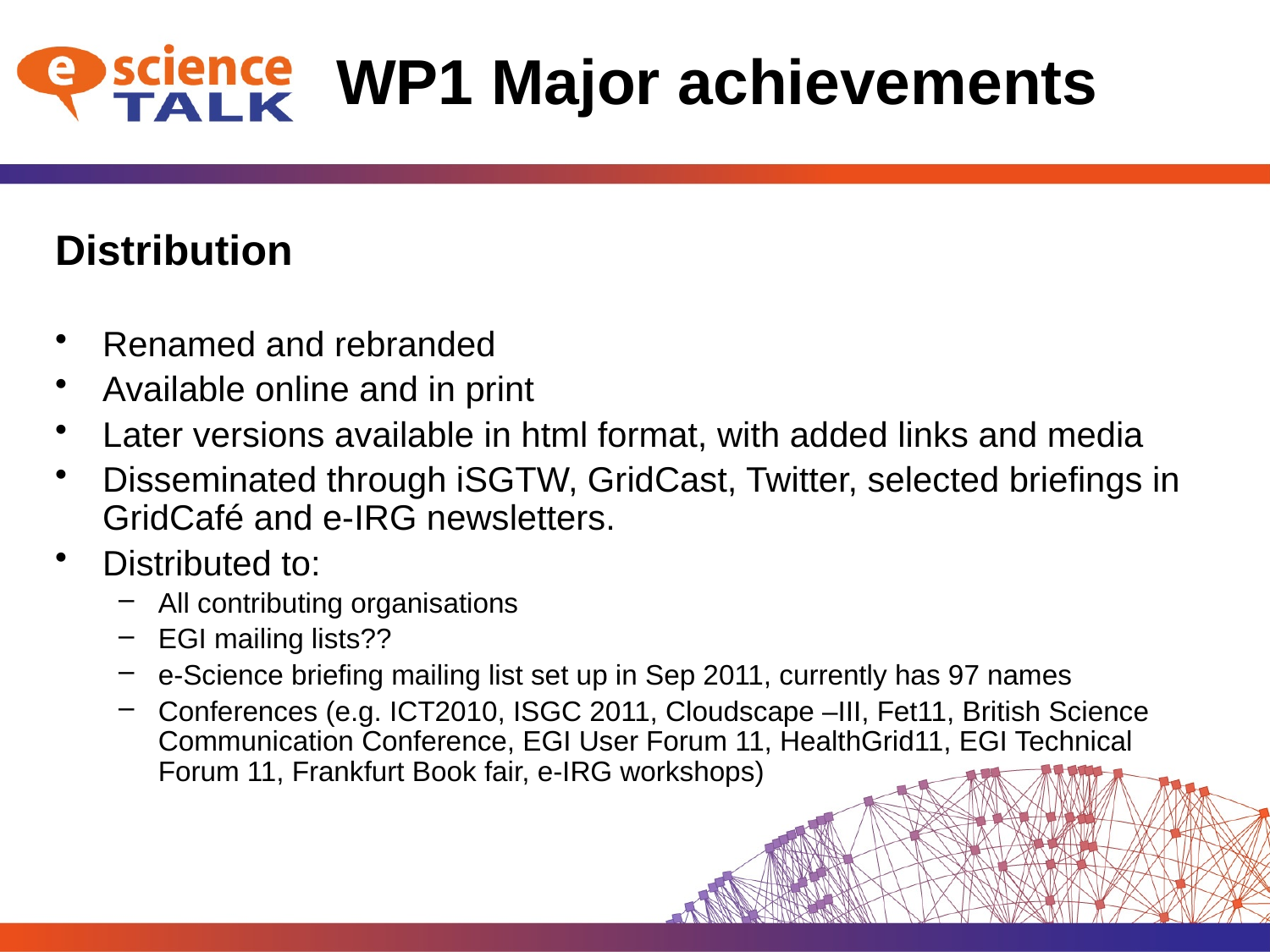

# WP1 Major achievements
Distribution

Renamed and rebranded
Available online and in print
Later versions available in html format, with added links and media
Disseminated through iSGTW, GridCast, Twitter, selected briefings in GridCafé and e-IRG newsletters.
Distributed to:
All contributing organisations
EGI mailing lists??
e-Science briefing mailing list set up in Sep 2011, currently has 97 names
Conferences (e.g. ICT2010, ISGC 2011, Cloudscape –III, Fet11, British Science Communication Conference, EGI User Forum 11, HealthGrid11, EGI Technical Forum 11, Frankfurt Book fair, e-IRG workshops)